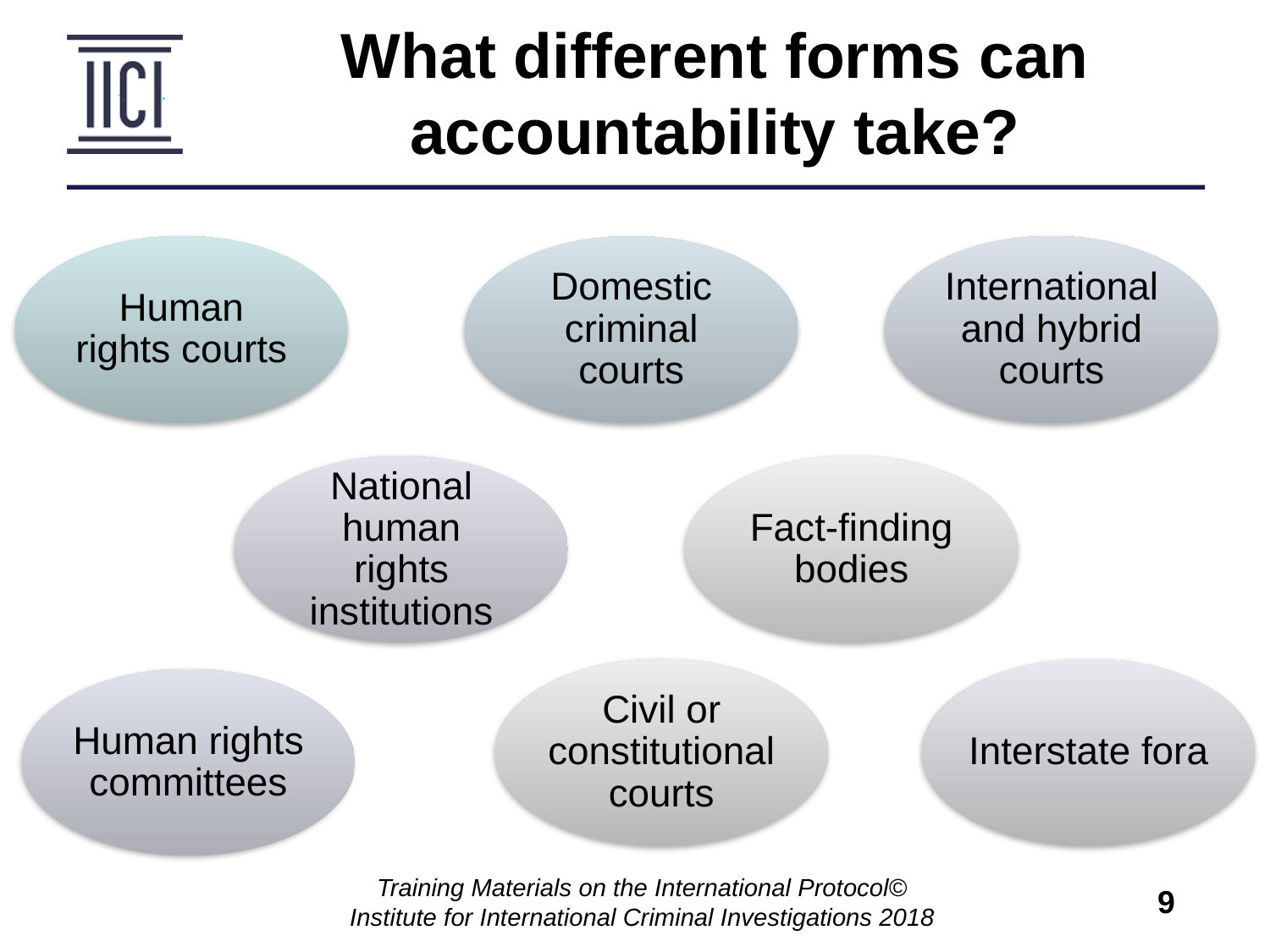

# What different forms can accountability take?

Human rights courts
Domestic criminal courts
International and hybrid courts
National human rights institutions
Fact-finding bodies
Civil or constitutional courts
Interstate fora
Human rights committees
Training Materials on the International Protocol© Institute for International Criminal Investigations 2018

9